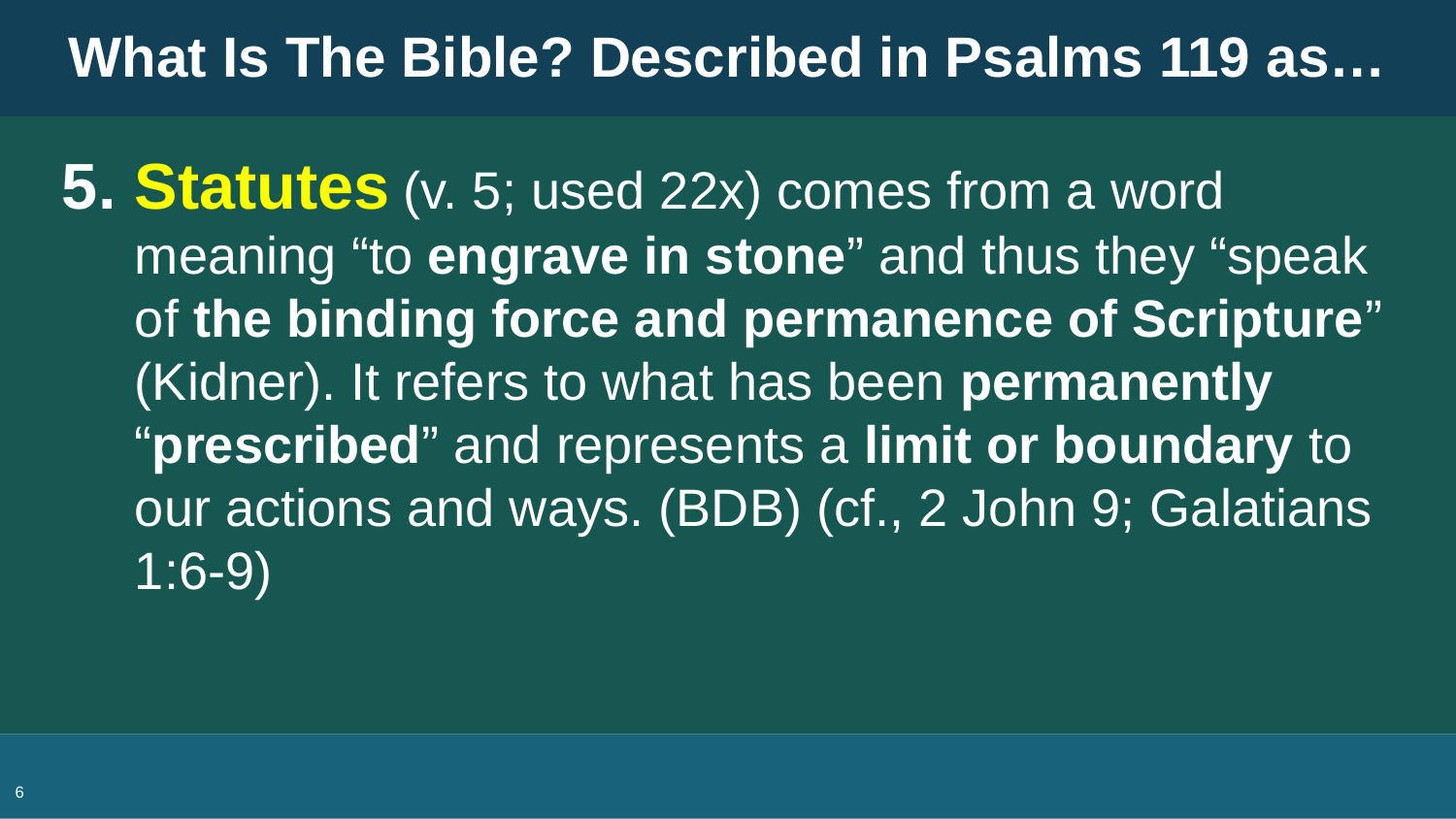

What Is The Bible? Described in Psalms 119 as…
Statutes (v. 5; used 22x) comes from a word meaning “to engrave in stone” and thus they “speak of the binding force and permanence of Scripture” (Kidner). It refers to what has been permanently “prescribed” and represents a limit or boundary to our actions and ways. (BDB) (cf., 2 John 9; Galatians 1:6-9)
6